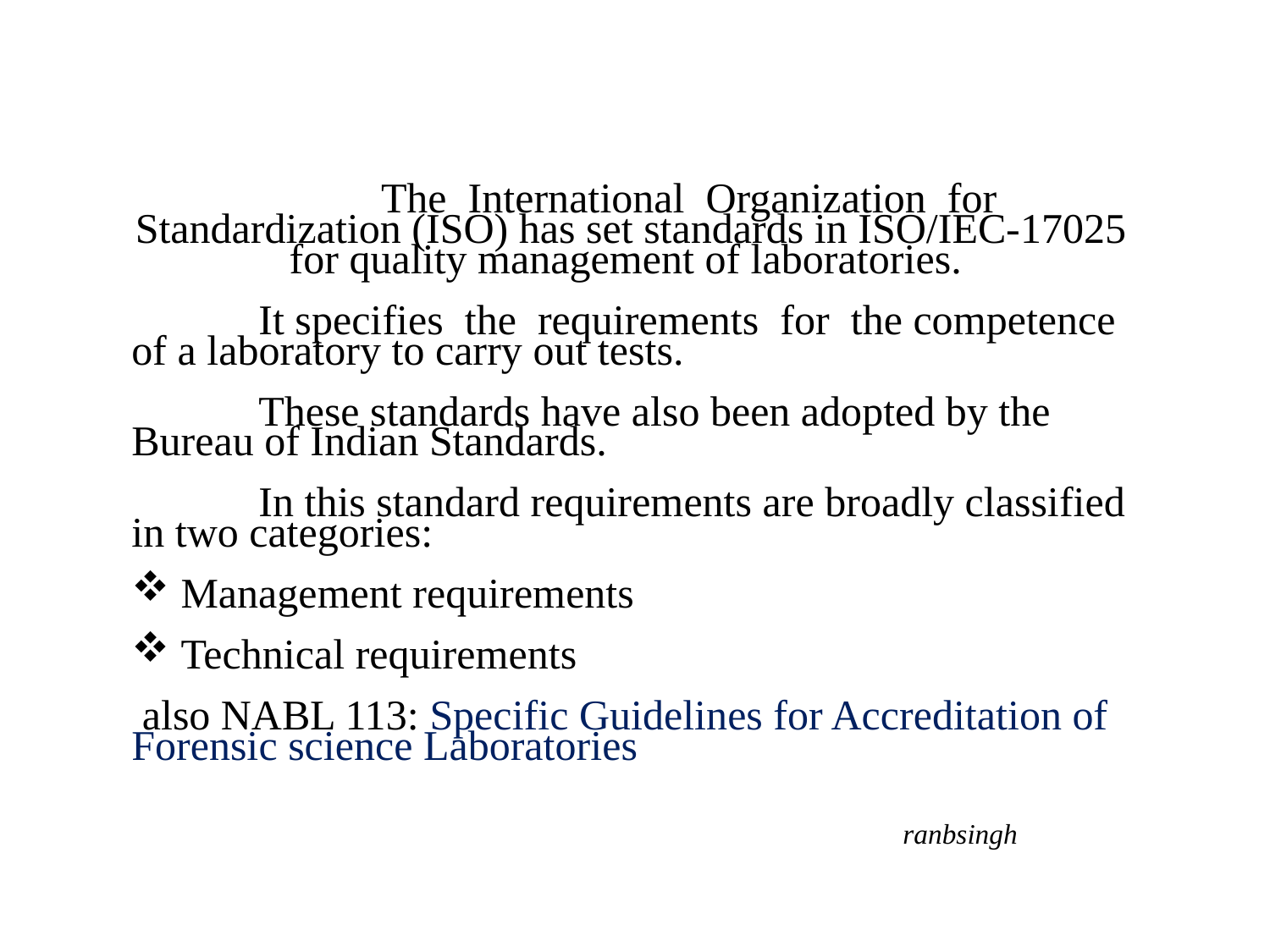

The  International  Organization  for
Standardization (ISO) has set standards in ISO/IEC-17025 for quality management of laboratories.

	It specifies  the  requirements  for  the competence of a laboratory to carry out tests.

	These standards have also been adopted by the Bureau of Indian Standards.

	In this standard requirements are broadly classified in two categories:

 Management requirements

 Technical requirements

 also NABL 113: Specific Guidelines for Accreditation of Forensic science Laboratories
                                  ranbsingh